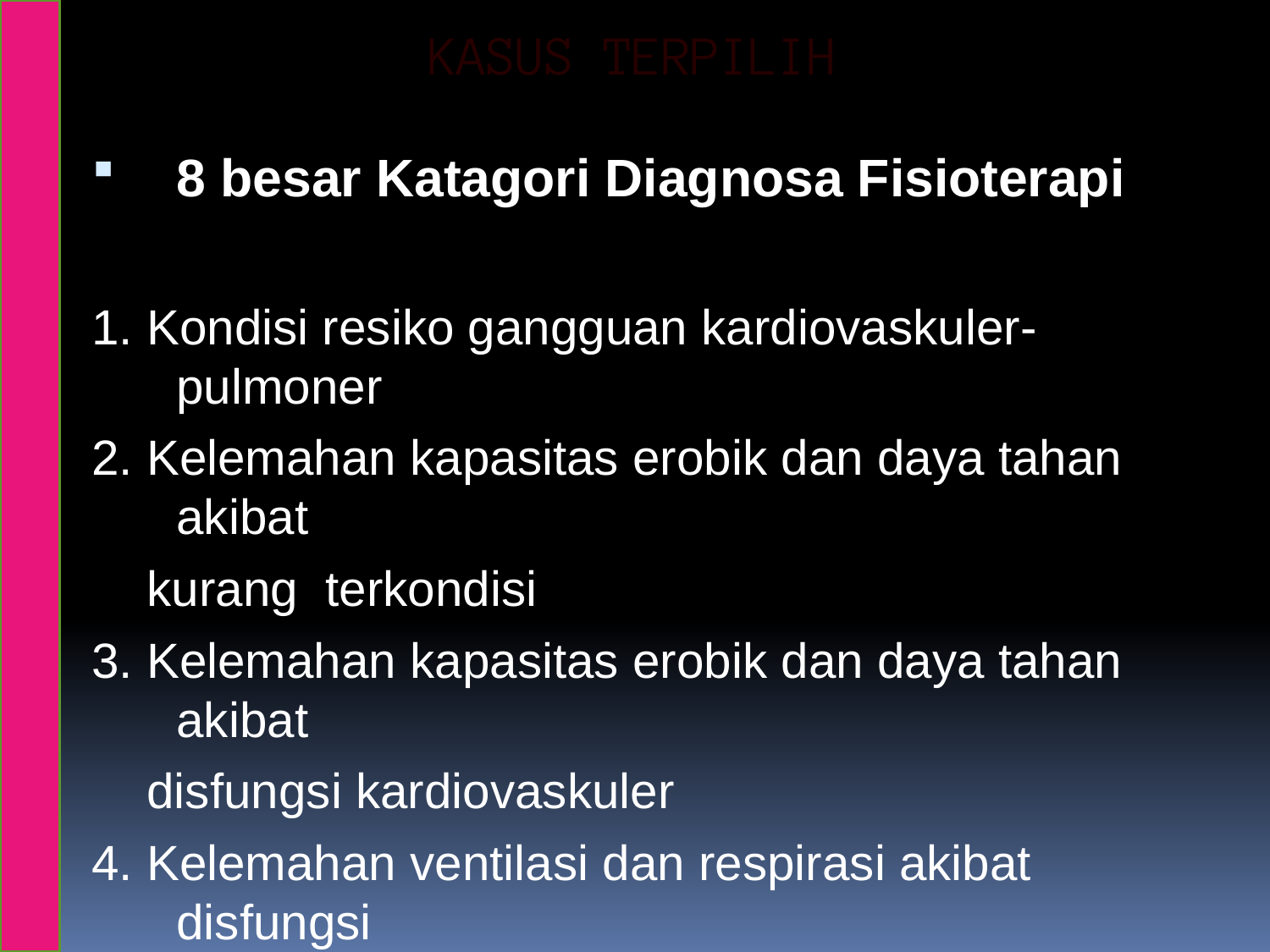

# KASUS TERPILIH
8 besar Katagori Diagnosa Fisioterapi

1. Kondisi resiko gangguan kardiovaskuler-pulmoner
2. Kelemahan kapasitas erobik dan daya tahan akibat
    kurang  terkondisi
3. Kelemahan kapasitas erobik dan daya tahan akibat
    disfungsi kardiovaskuler
4. Kelemahan ventilasi dan respirasi akibat disfungsi
    saluran nafas.